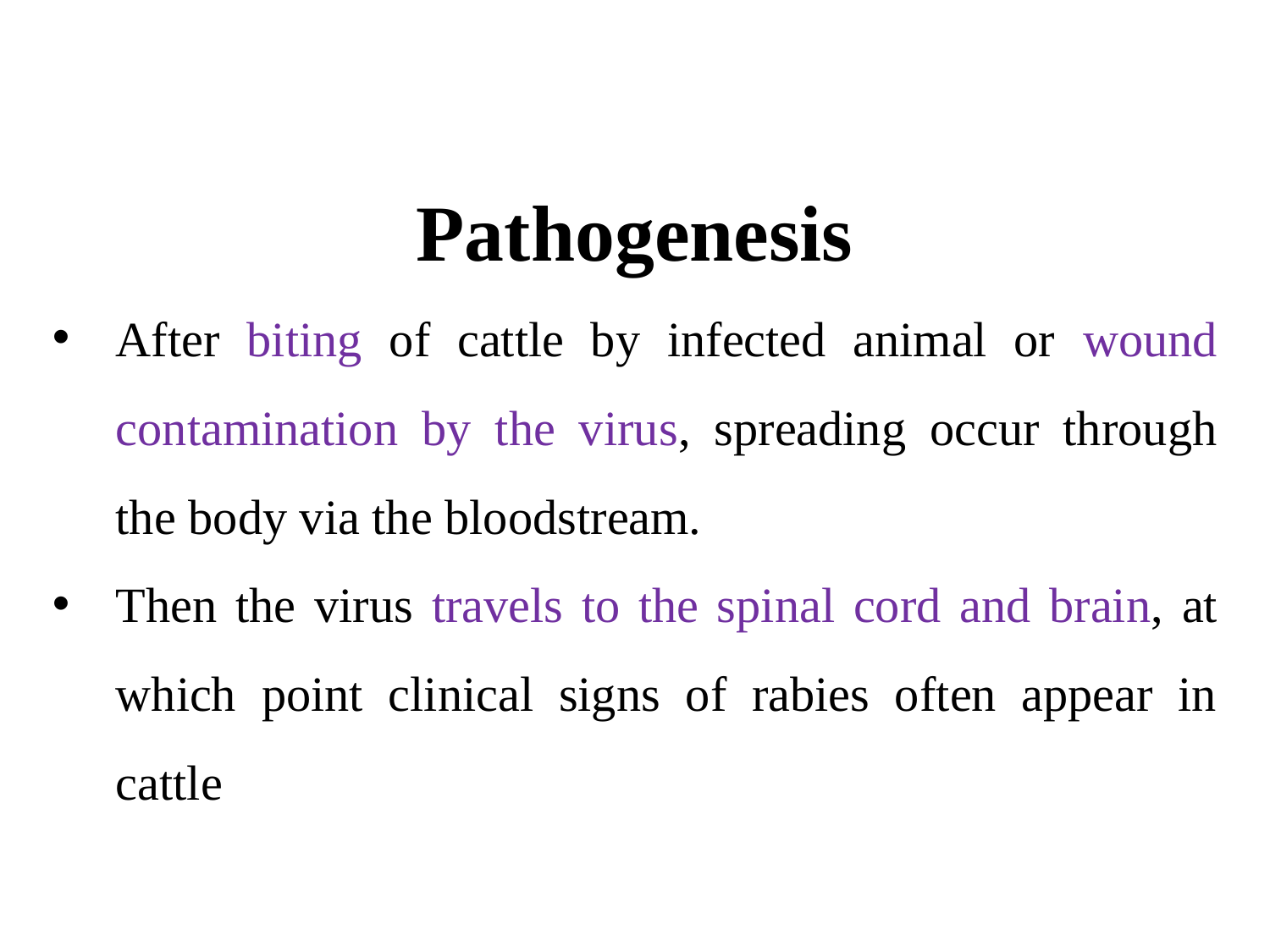

Pathogenesis
After biting of cattle by infected animal or wound contamination by the virus, spreading occur through the body via the bloodstream.
Then the virus travels to the spinal cord and brain, at which point clinical signs of rabies often appear in cattle